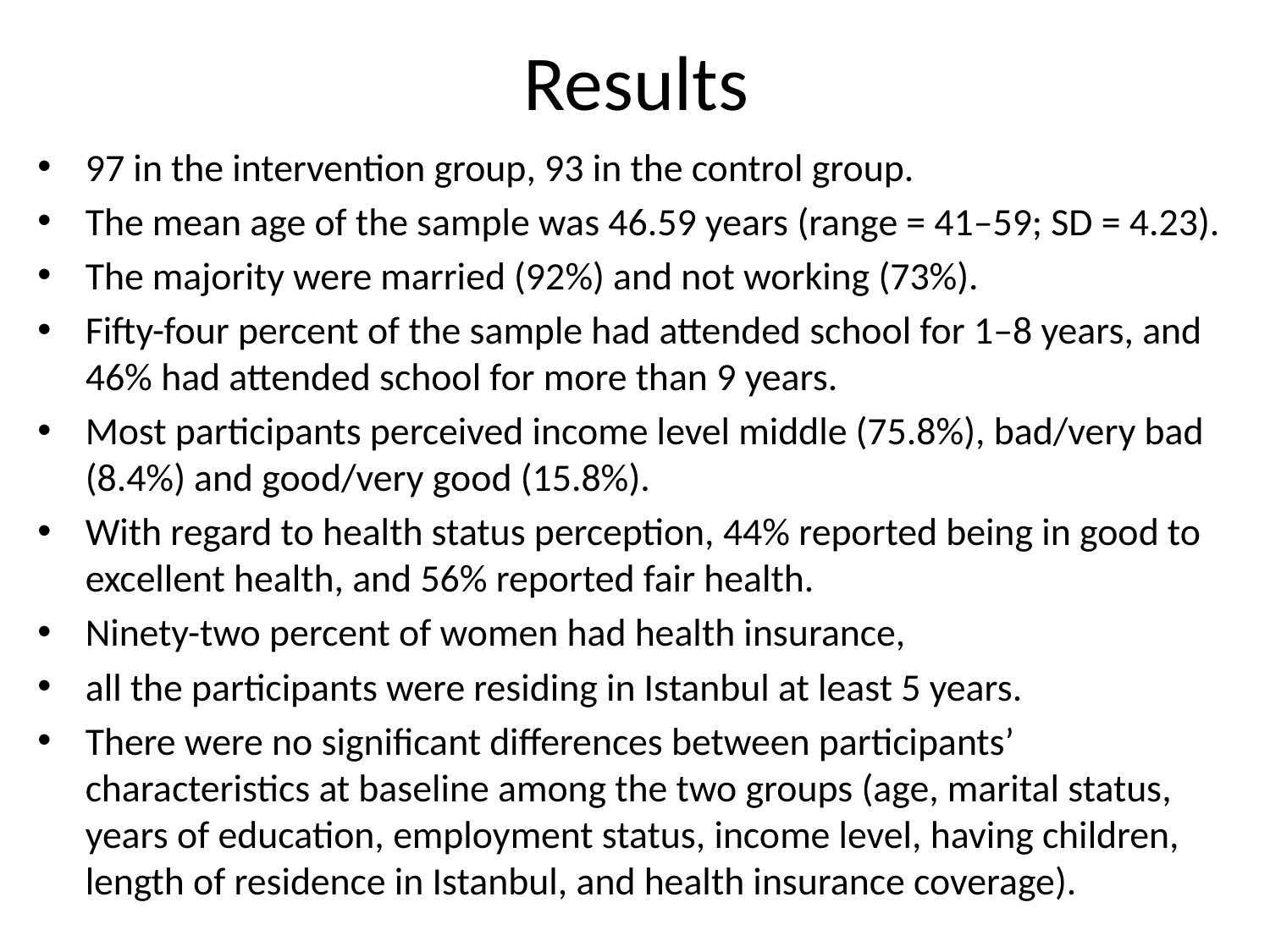

# Results
97 in the intervention group, 93 in the control group.
The mean age of the sample was 46.59 years (range = 41–59; SD = 4.23).
The majority were married (92%) and not working (73%).
Fifty-four percent of the sample had attended school for 1–8 years, and 46% had attended school for more than 9 years.
Most participants perceived income level middle (75.8%), bad/very bad (8.4%) and good/very good (15.8%).
With regard to health status perception, 44% reported being in good to excellent health, and 56% reported fair health.
Ninety-two percent of women had health insurance,
all the participants were residing in Istanbul at least 5 years.
There were no significant differences between participants’ characteristics at baseline among the two groups (age, marital status, years of education, employment status, income level, having children, length of residence in Istanbul, and health insurance coverage).